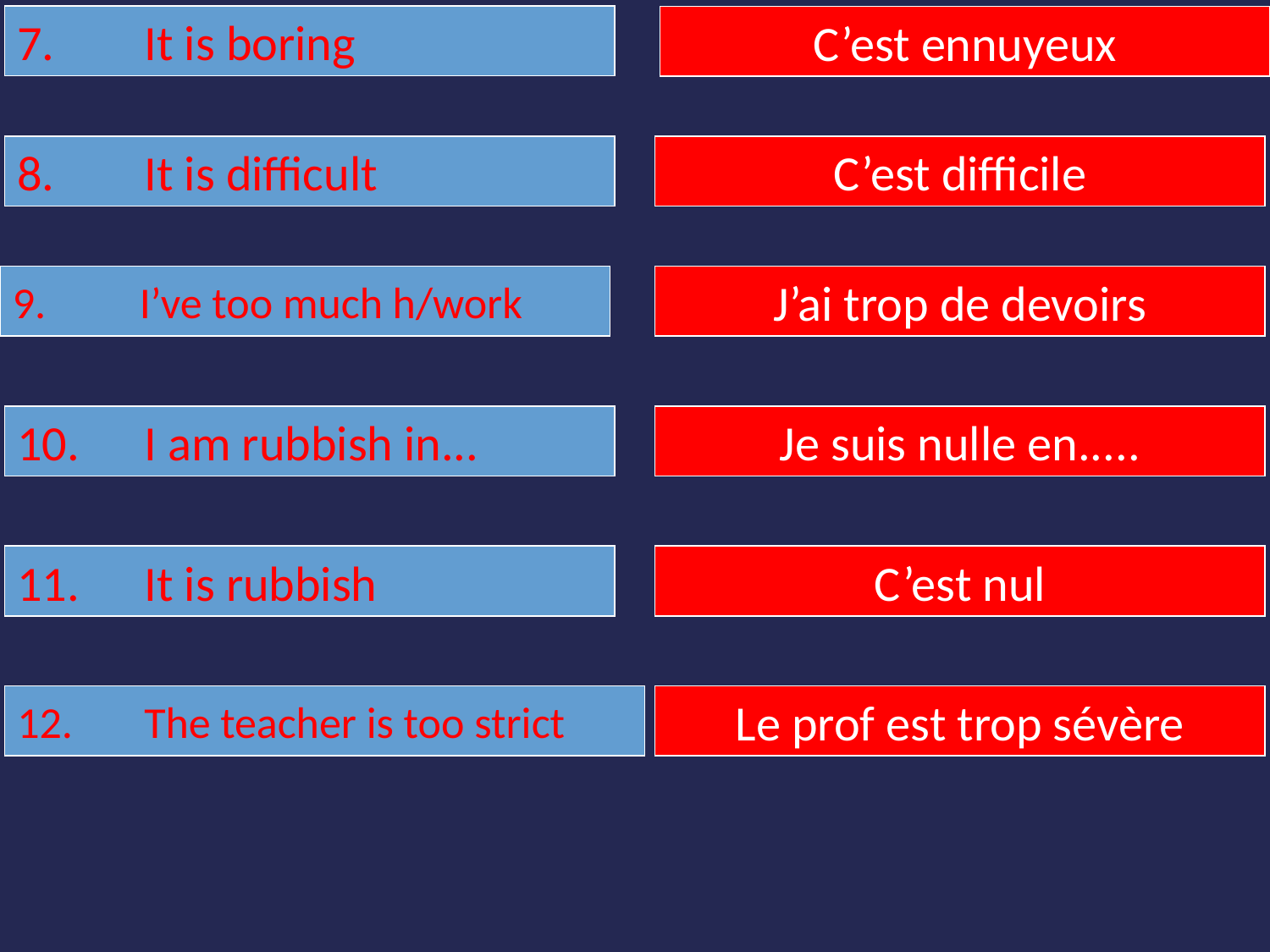

7.	It is boring
C’est ennuyeux
8.	It is difficult
C’est difficile
9.	I’ve too much h/work
J’ai trop de devoirs
10.	I am rubbish in...
Je suis nulle en.....
11.	It is rubbish
C’est nul
12.	The teacher is too strict
Le prof est trop sévère